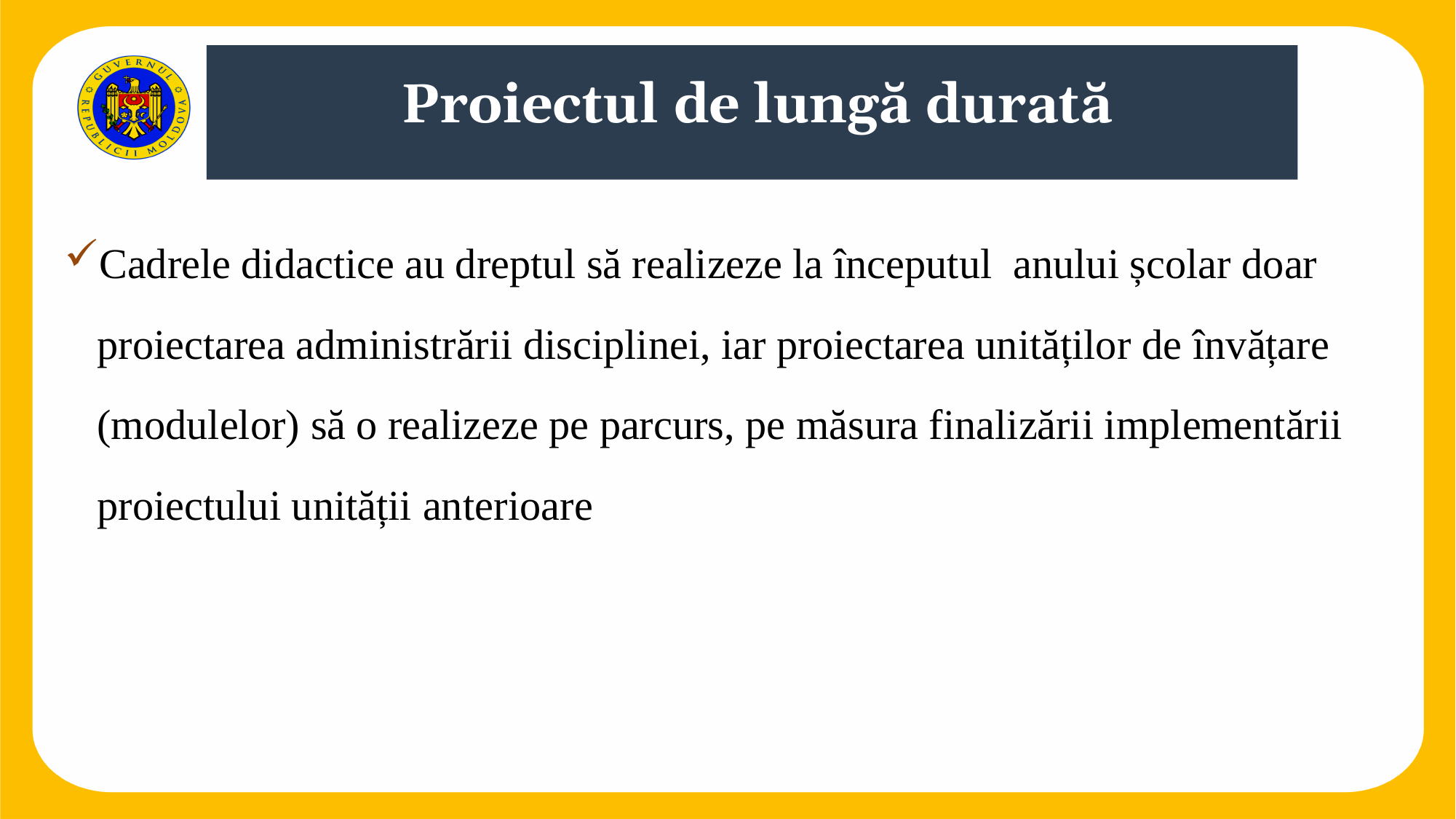

# Proiectul	de lungă durată
Cadrele didactice au dreptul să realizeze la începutul  anului școlar doar proiectarea administrării disciplinei, iar proiectarea unităților de învățare (modulelor) să o realizeze pe parcurs, pe măsura finalizării implementării proiectului unității anterioare